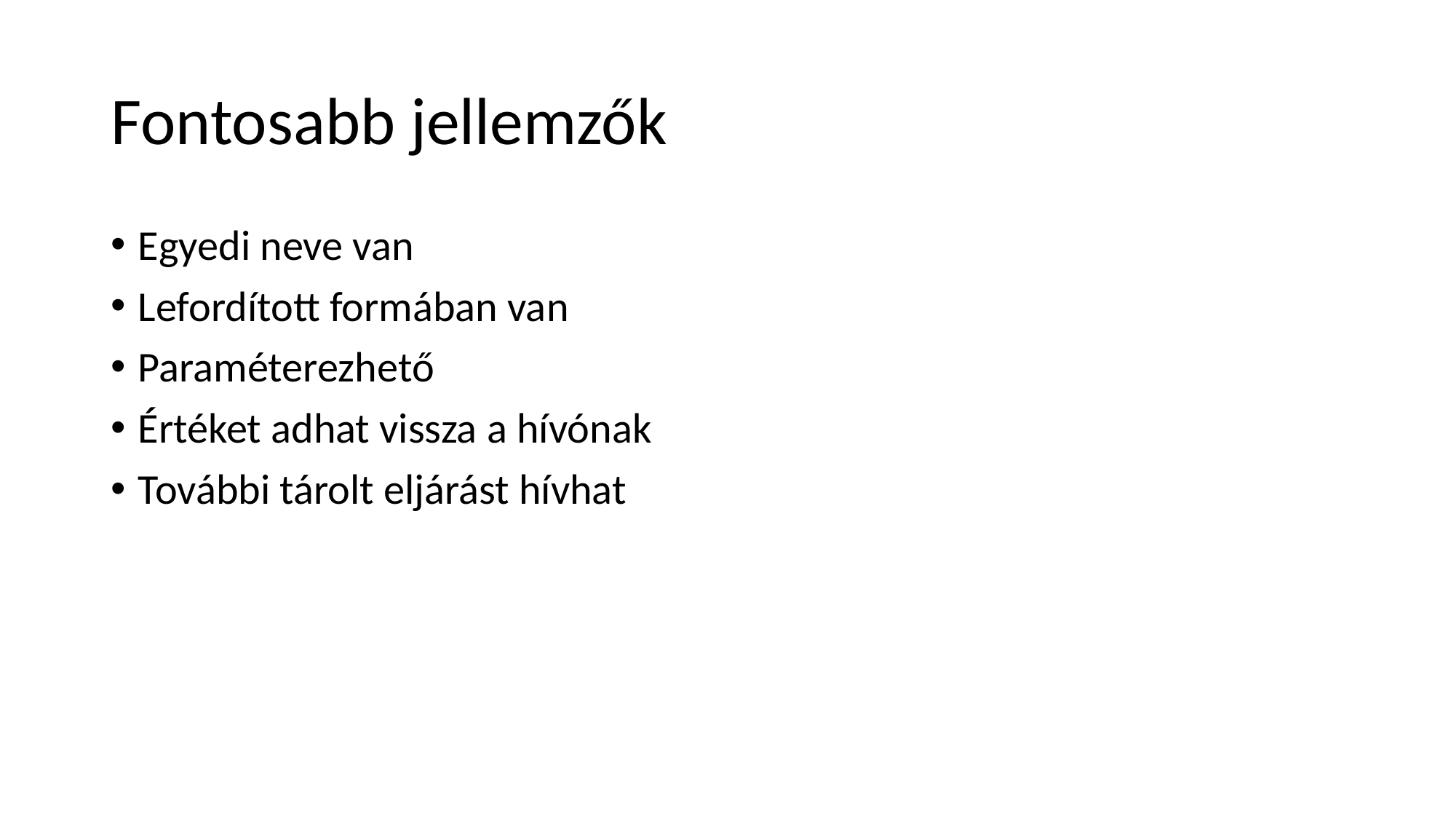

# Fontosabb jellemzők
Egyedi neve van
Lefordított formában van
Paraméterezhető
Értéket adhat vissza a hívónak
További tárolt eljárást hívhat